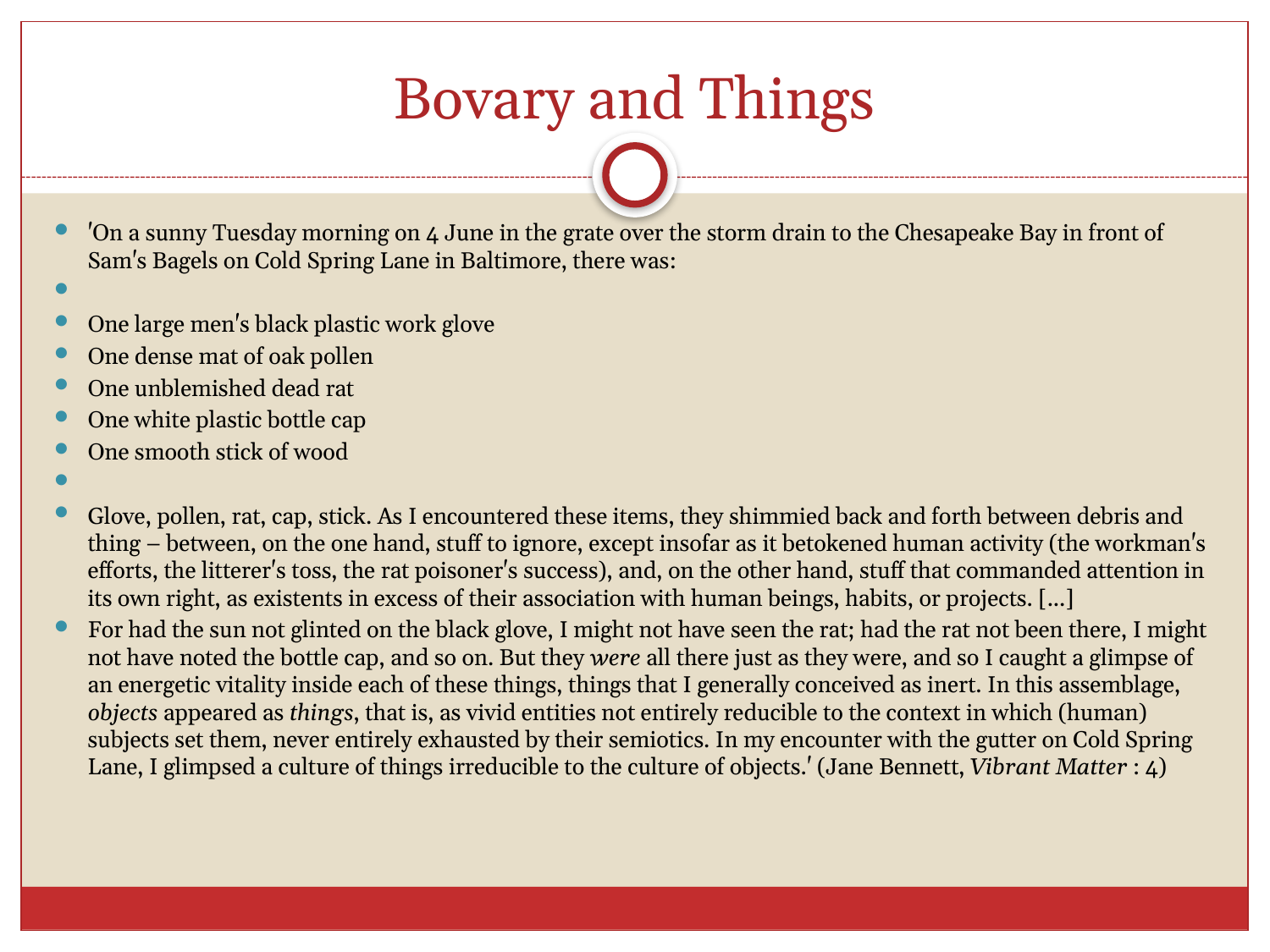

# Bovary and Things
'On a sunny Tuesday morning on 4 June in the grate over the storm drain to the Chesapeake Bay in front of Sam's Bagels on Cold Spring Lane in Baltimore, there was:

One large men's black plastic work glove
One dense mat of oak pollen
One unblemished dead rat
One white plastic bottle cap
One smooth stick of wood

Glove, pollen, rat, cap, stick. As I encountered these items, they shimmied back and forth between debris and thing – between, on the one hand, stuff to ignore, except insofar as it betokened human activity (the workman's efforts, the litterer's toss, the rat poisoner's success), and, on the other hand, stuff that commanded attention in its own right, as existents in excess of their association with human beings, habits, or projects. [...]
For had the sun not glinted on the black glove, I might not have seen the rat; had the rat not been there, I might not have noted the bottle cap, and so on. But they were all there just as they were, and so I caught a glimpse of an energetic vitality inside each of these things, things that I generally conceived as inert. In this assemblage, objects appeared as things, that is, as vivid entities not entirely reducible to the context in which (human) subjects set them, never entirely exhausted by their semiotics. In my encounter with the gutter on Cold Spring Lane, I glimpsed a culture of things irreducible to the culture of objects.' (Jane Bennett, Vibrant Matter : 4)